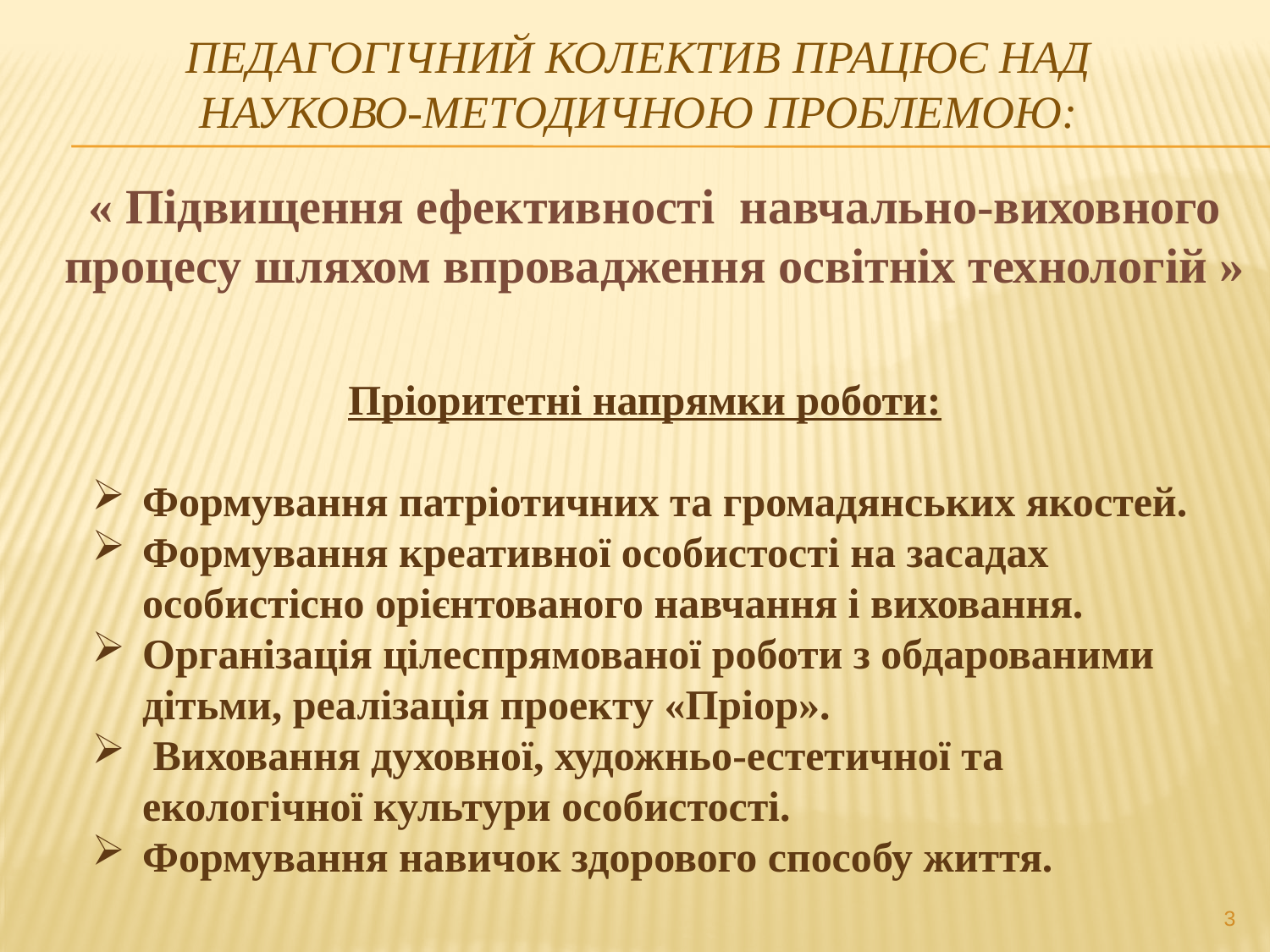

# Педагогічний колектив працює над науково-методичною проблемою:
« Підвищення ефективності  навчально-виховного процесу шляхом впровадження освітніх технологій »
Пріоритетні напрямки роботи:

Формування патріотичних та громадянських якостей.
Формування креативної особистості на засадах особистісно орієнтованого навчання і виховання.
Організація цілеспрямованої роботи з обдарованими дітьми, реалізація проекту «Пріор».
 Виховання духовної, художньо-естетичної та екологічної культури особистості.
Формування навичок здорового способу життя.
3